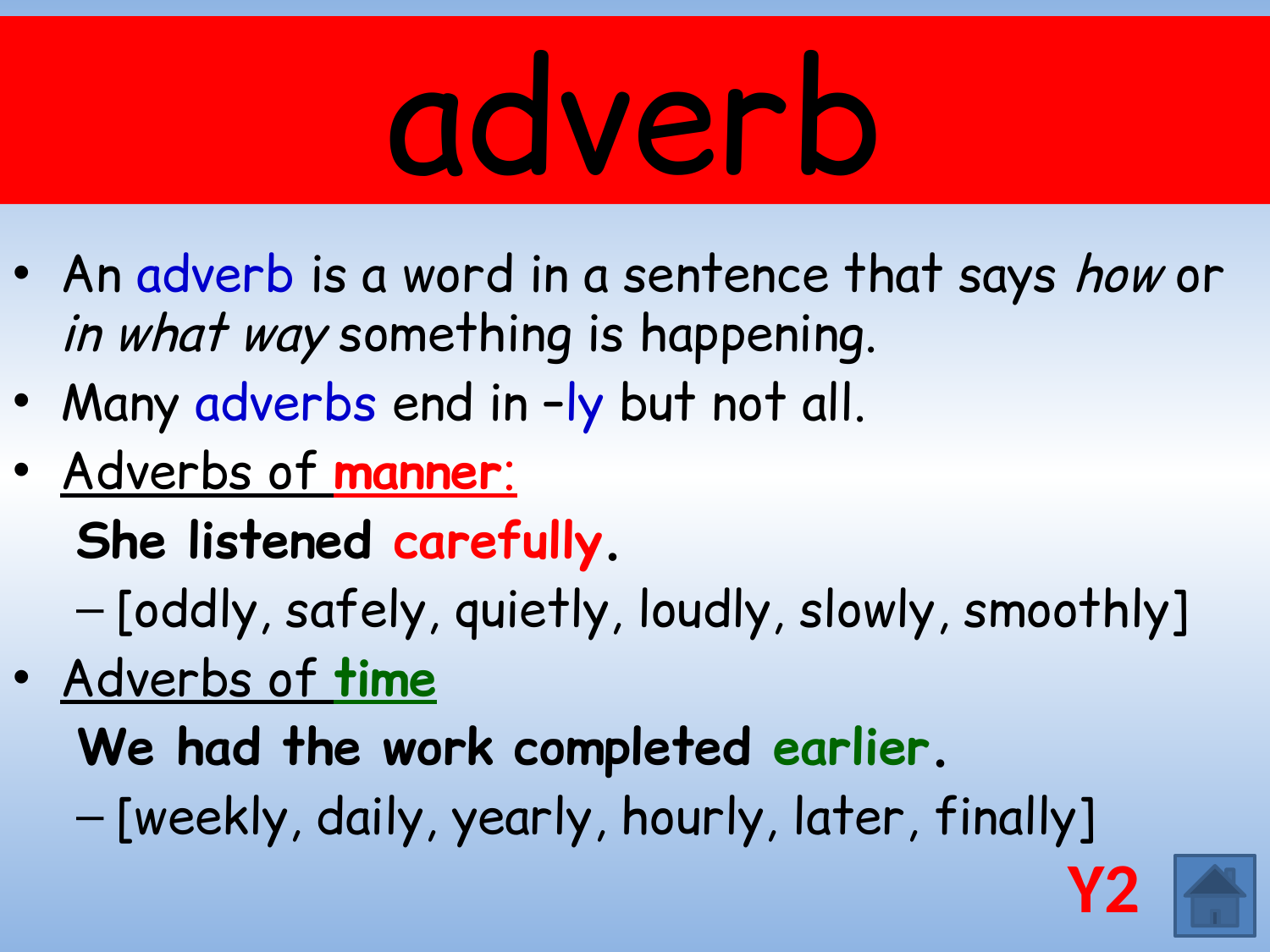

# adverb
An adverb is a word in a sentence that says how or in what way something is happening.
Many adverbs end in –ly but not all.
Adverbs of manner:
She listened carefully.
[oddly, safely, quietly, loudly, slowly, smoothly]
Adverbs of time
We had the work completed earlier.
[weekly, daily, yearly, hourly, later, finally]
Y2